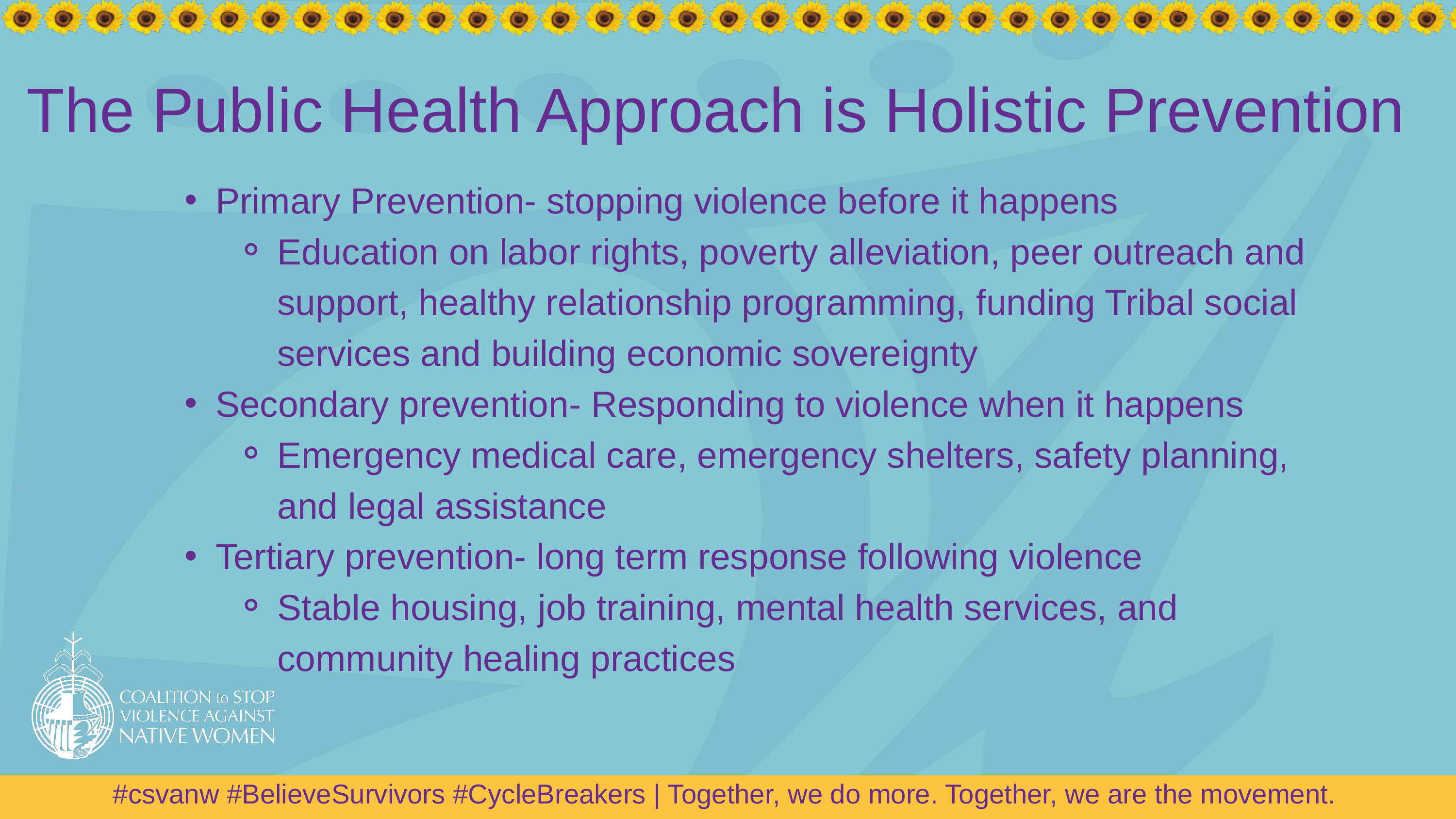

The Public Health Approach is Holistic Prevention
Primary Prevention- stopping violence before it happens
Education on labor rights, poverty alleviation, peer outreach and support, healthy relationship programming, funding Tribal social services and building economic sovereignty
Secondary prevention- Responding to violence when it happens
Emergency medical care, emergency shelters, safety planning, and legal assistance
Tertiary prevention- long term response following violence
Stable housing, job training, mental health services, and community healing practices

#csvanw #BelieveSurvivors #CycleBreakers | Together, we do more. Together, we are the movement.